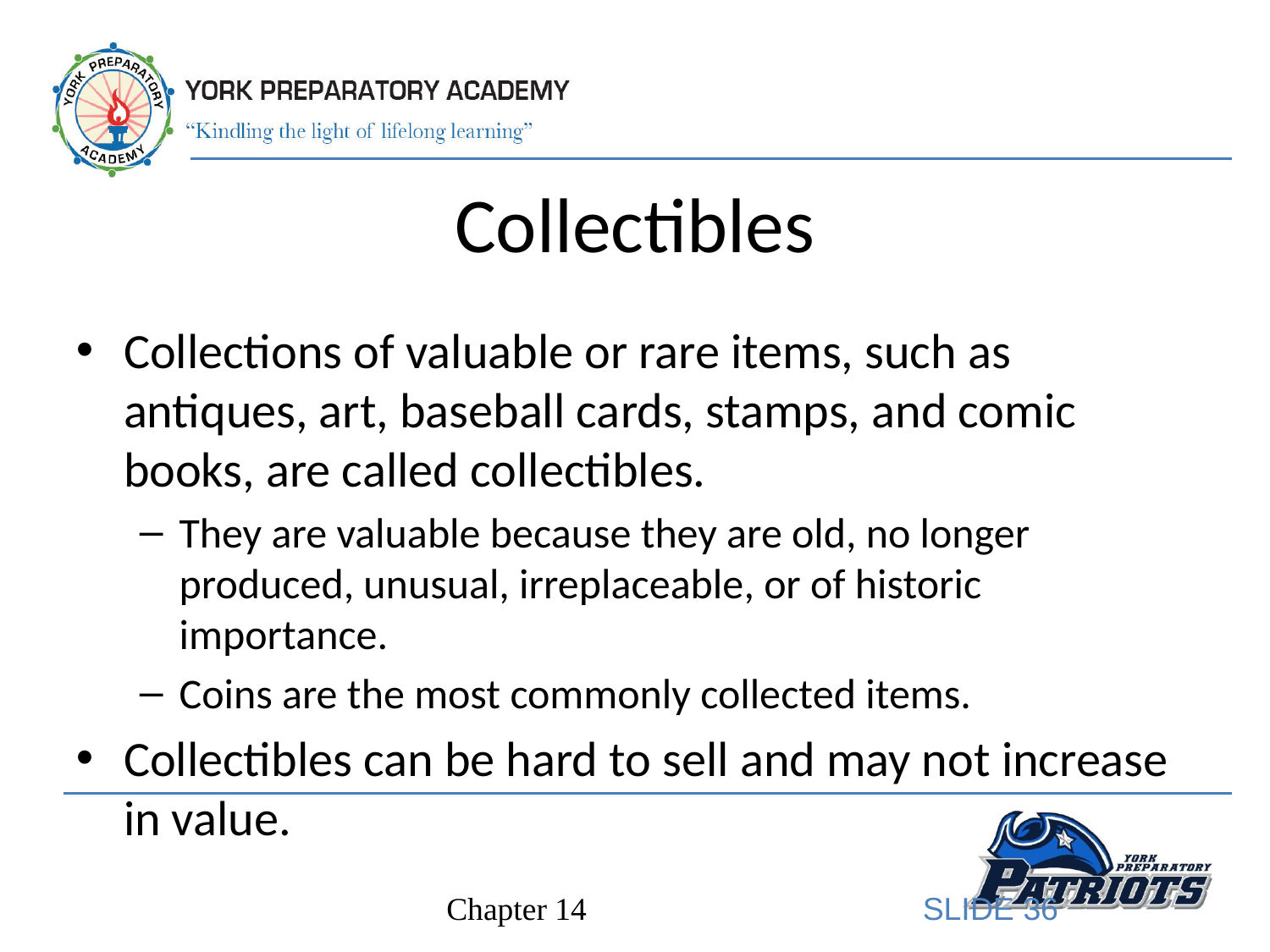

# Collectibles
Collections of valuable or rare items, such as antiques, art, baseball cards, stamps, and comic books, are called collectibles.
They are valuable because they are old, no longer produced, unusual, irreplaceable, or of historic importance.
Coins are the most commonly collected items.
Collectibles can be hard to sell and may not increase in value.
SLIDE 36
Chapter 14